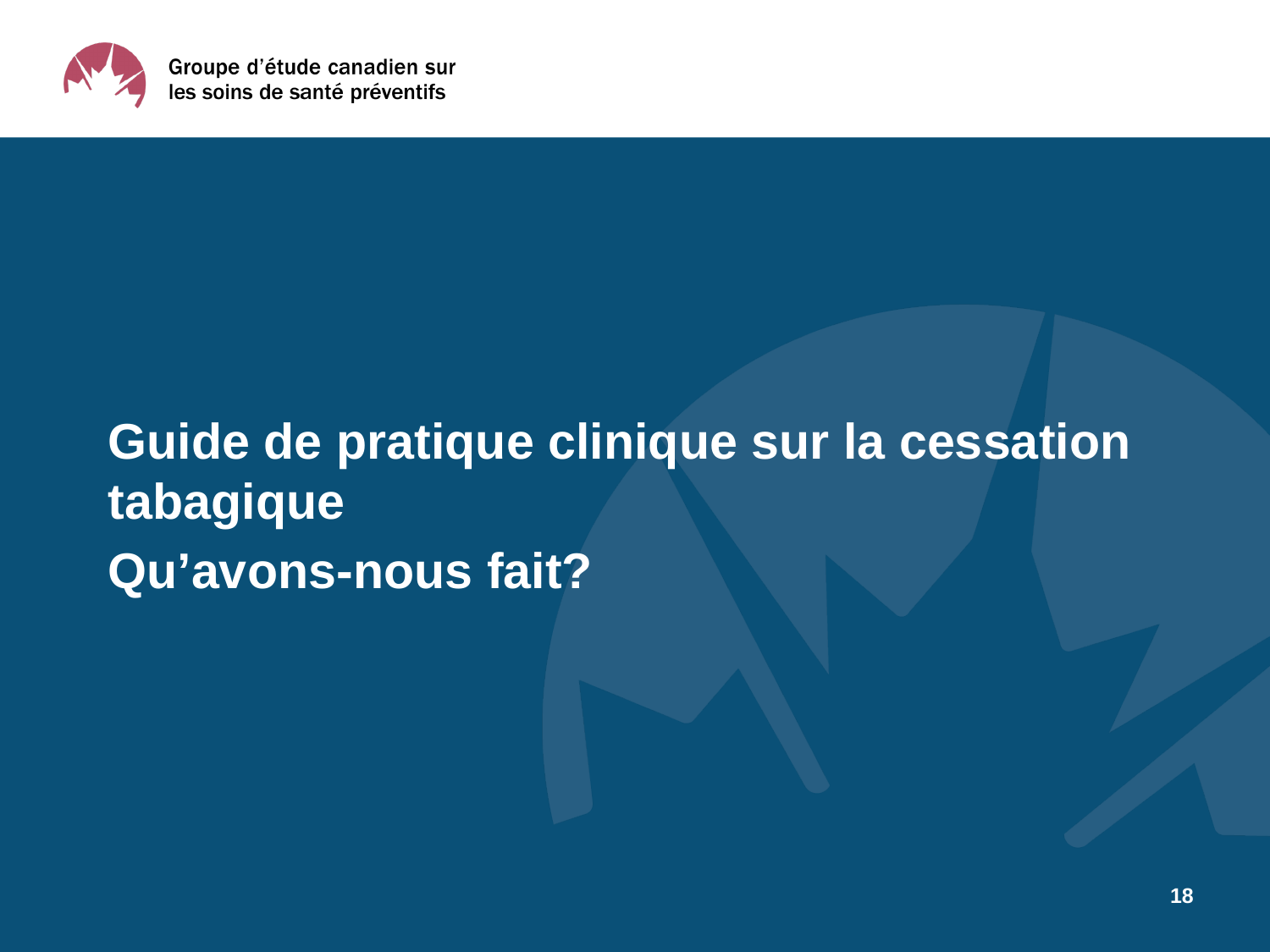

Guide de pratique clinique sur la cessation tabagique
Qu’avons-nous fait?
18